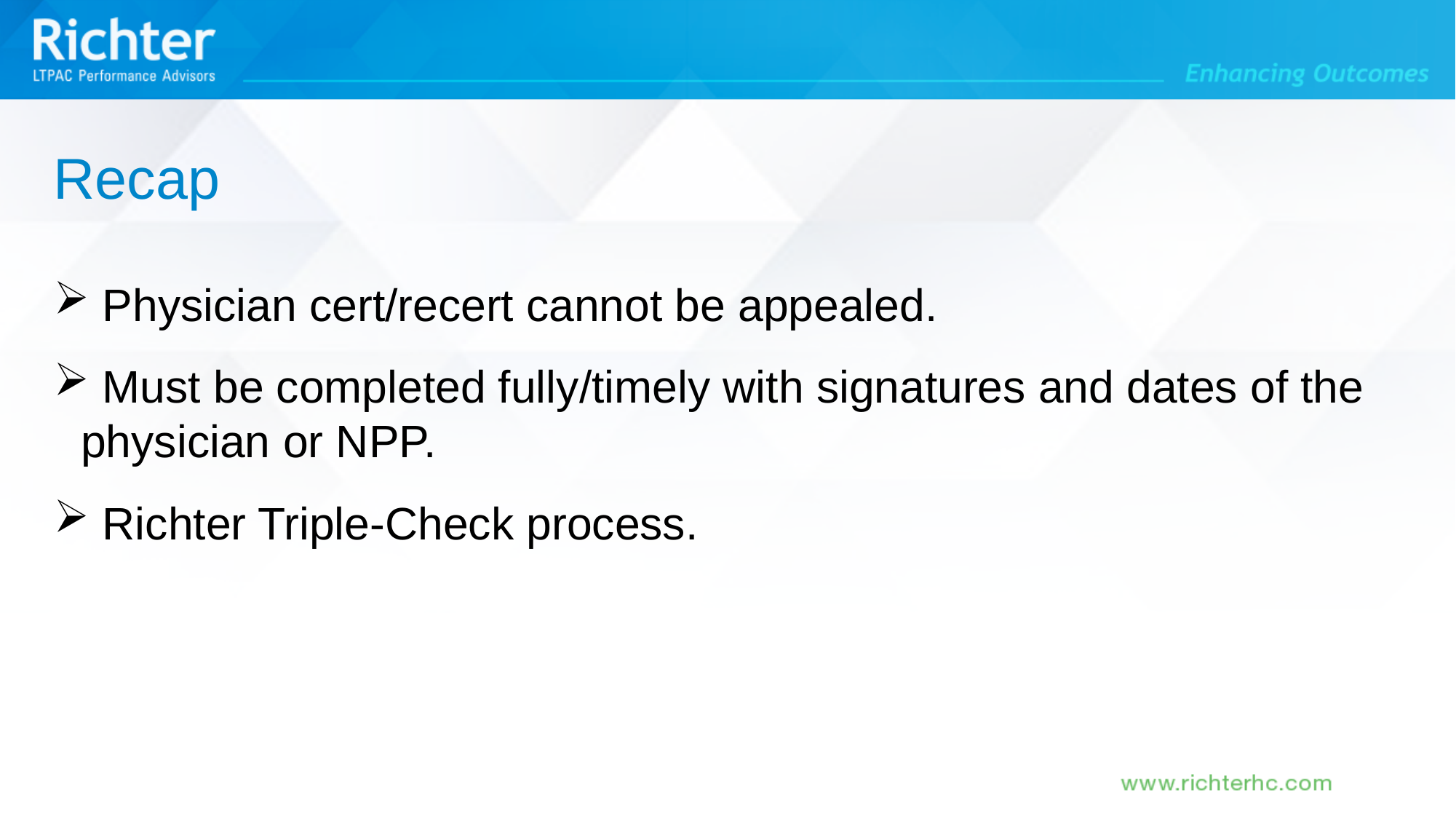

Recap
 Physician cert/recert cannot be appealed.
 Must be completed fully/timely with signatures and dates of the physician or NPP.
 Richter Triple-Check process.